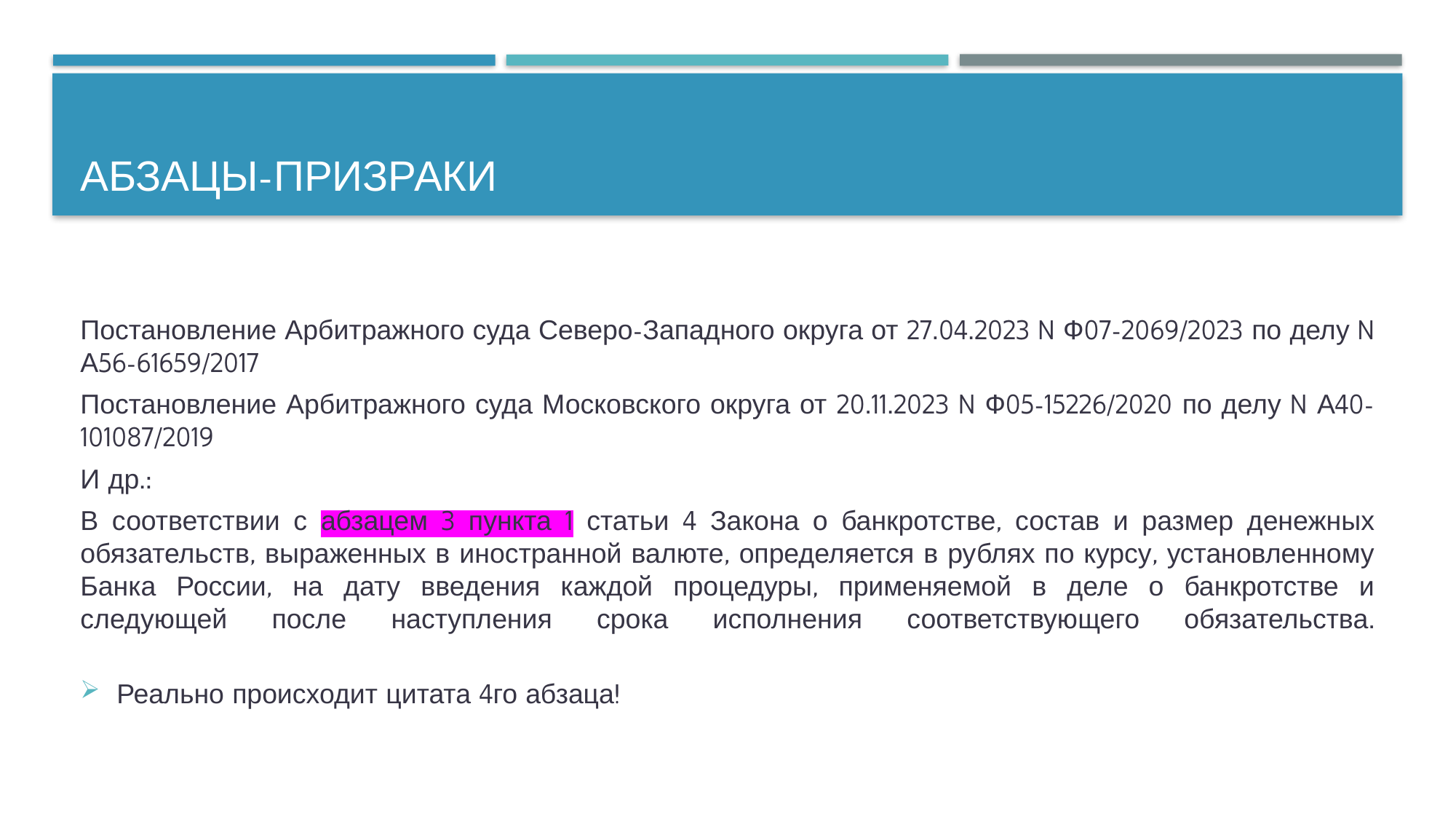

# Абзацы-призраки
Постановление Арбитражного суда Северо-Западного округа от 27.04.2023 N Ф07-2069/2023 по делу N А56-61659/2017
Постановление Арбитражного суда Московского округа от 20.11.2023 N Ф05-15226/2020 по делу N А40-101087/2019
И др.:
В соответствии с абзацем 3 пункта 1 статьи 4 Закона о банкротстве, состав и размер денежных обязательств, выраженных в иностранной валюте, определяется в рублях по курсу, установленному Банка России, на дату введения каждой процедуры, применяемой в деле о банкротстве и следующей после наступления срока исполнения соответствующего обязательства.
Реально происходит цитата 4го абзаца!